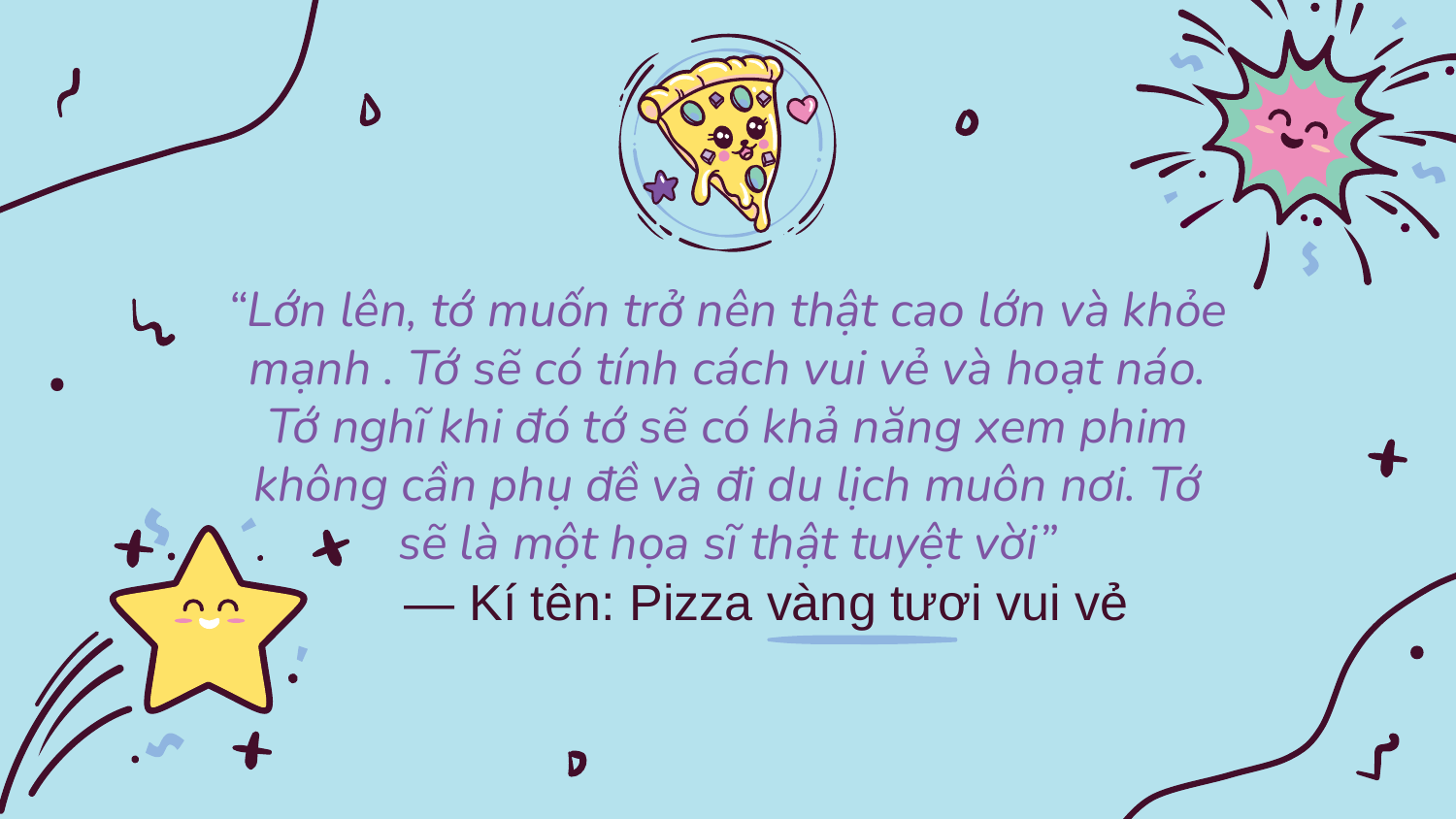

“Lớn lên, tớ muốn trở nên thật cao lớn và khỏe mạnh . Tớ sẽ có tính cách vui vẻ và hoạt náo. Tớ nghĩ khi đó tớ sẽ có khả năng xem phim không cần phụ đề và đi du lịch muôn nơi. Tớ sẽ là một họa sĩ thật tuyệt vời”

# — Kí tên: Pizza vàng tươi vui vẻ